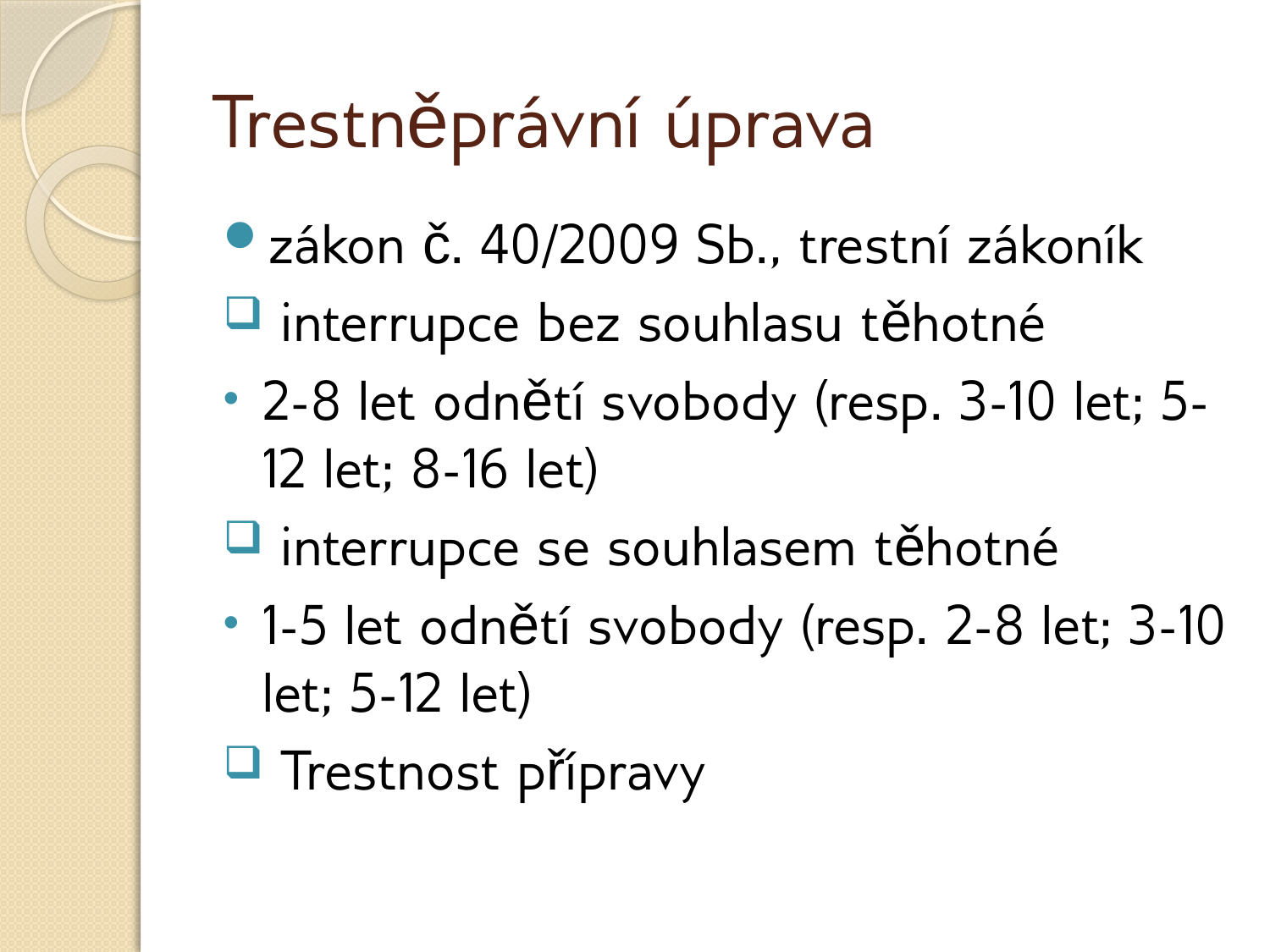

# Trestněprávní úprava
zákon č. 40/2009 Sb., trestní zákoník
 interrupce bez souhlasu těhotné
2-8 let odnětí svobody (resp. 3-10 let; 5- 12 let; 8-16 let)
 interrupce se souhlasem těhotné
1-5 let odnětí svobody (resp. 2-8 let; 3-10 let; 5-12 let)
 Trestnost přípravy